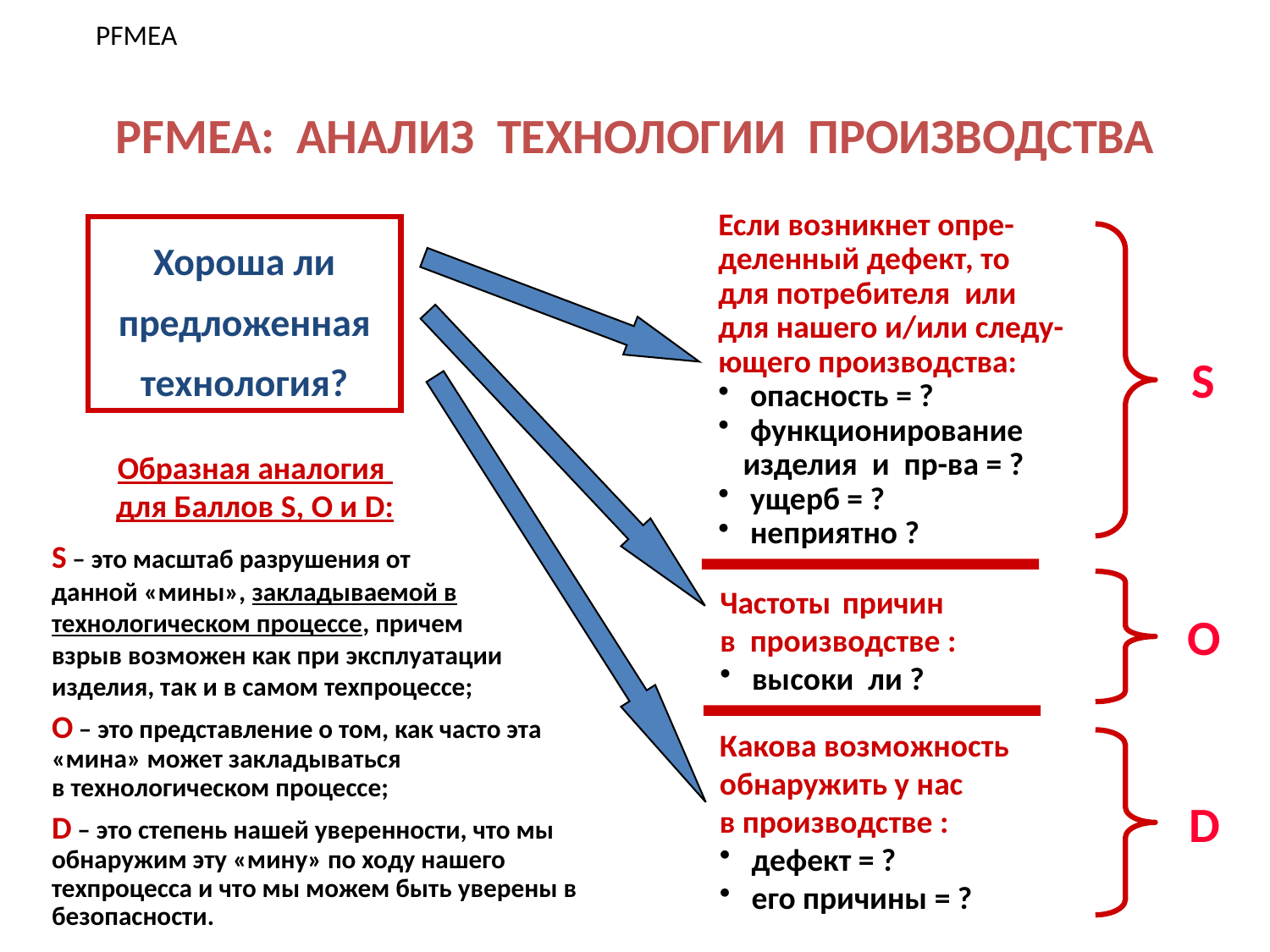

PFMEA
# PFMEA:  АНАЛИЗ  ТЕХНОЛОГИИ  ПРОИЗВОДСТВА
Если возникнет опре-
деленный дефект, то
для потребителя  или
для нашего и/или следу-
ющего производства:
 опасность = ?
 функционирование
изделия  и  пр-ва = ?
 ущерб = ?
 неприятно ?
Хороша ли
предложенная
технология?

S

Образная аналогия
для Баллов S, O и D:
S – это масштаб разрушения от
данной «мины», закладываемой в технологическом процессе, причем
взрыв возможен как при эксплуатации
изделия, так и в самом техпроцессе;
O – это представление о том, как часто эта «мина» может закладываться
в технологическом процессе;
D – это степень нашей уверенности, что мы обнаружим эту «мину» по ходу нашего техпроцесса и что мы можем быть уверены в безопасности.

Частоты  причин
в  производстве :
 высоки  ли ?
O

Какова возможность
обнаружить у нас
в производстве :
 дефект = ?
 его причины = ?

D